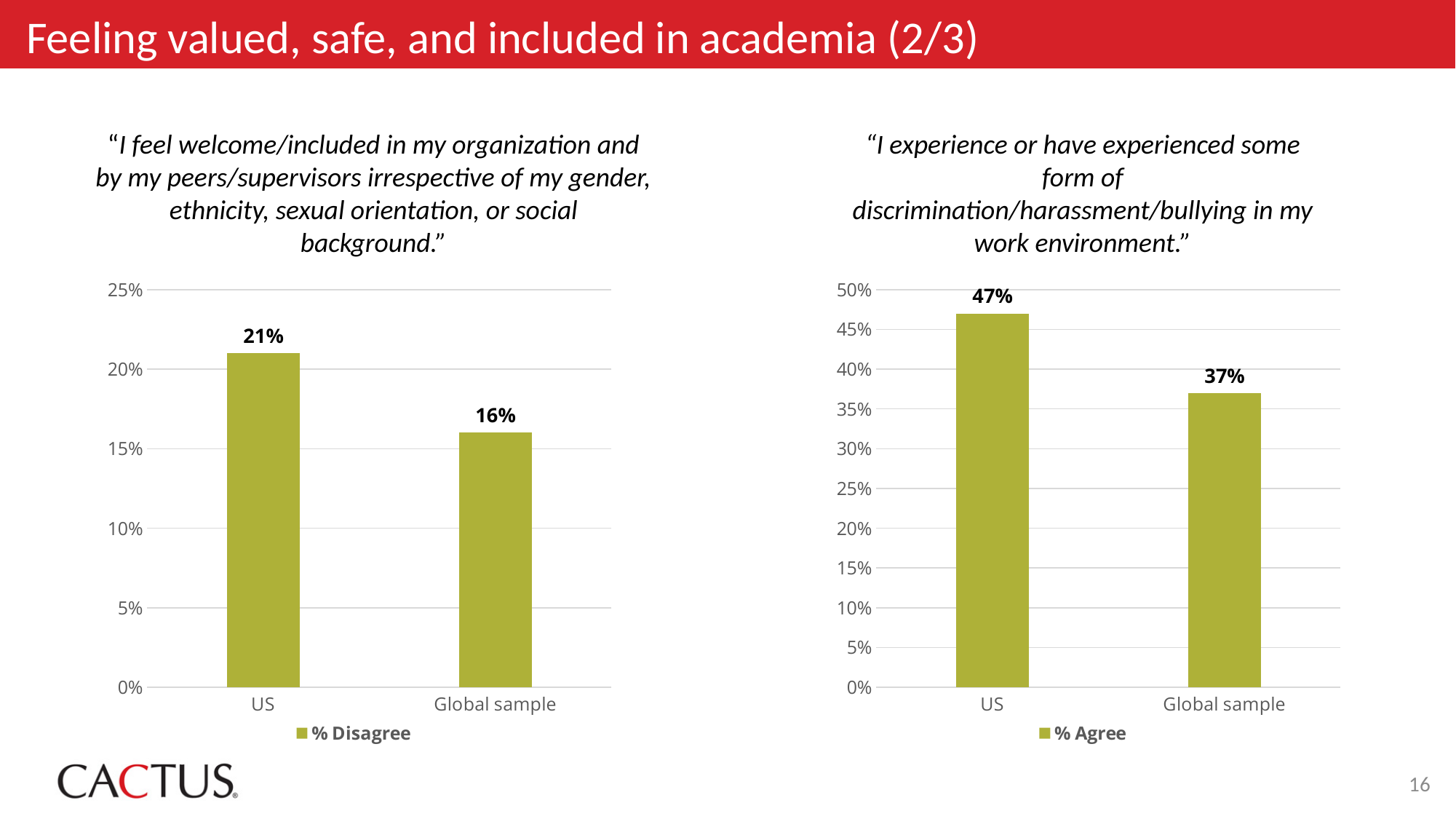

# Feeling valued, safe, and included in academia (2/3)
“I feel welcome/included in my organization and by my peers/supervisors irrespective of my gender, ethnicity, sexual orientation, or social background.”
“I experience or have experienced some form of discrimination/harassment/bullying in my work environment.”

### Chart

| Category | % Disagree |
|---|---|
| US | 0.21 |
| Global sample | 0.16 |

### Chart

| Category | % Agree |
|---|---|
| US | 0.47 |
| Global sample | 0.37 |
16